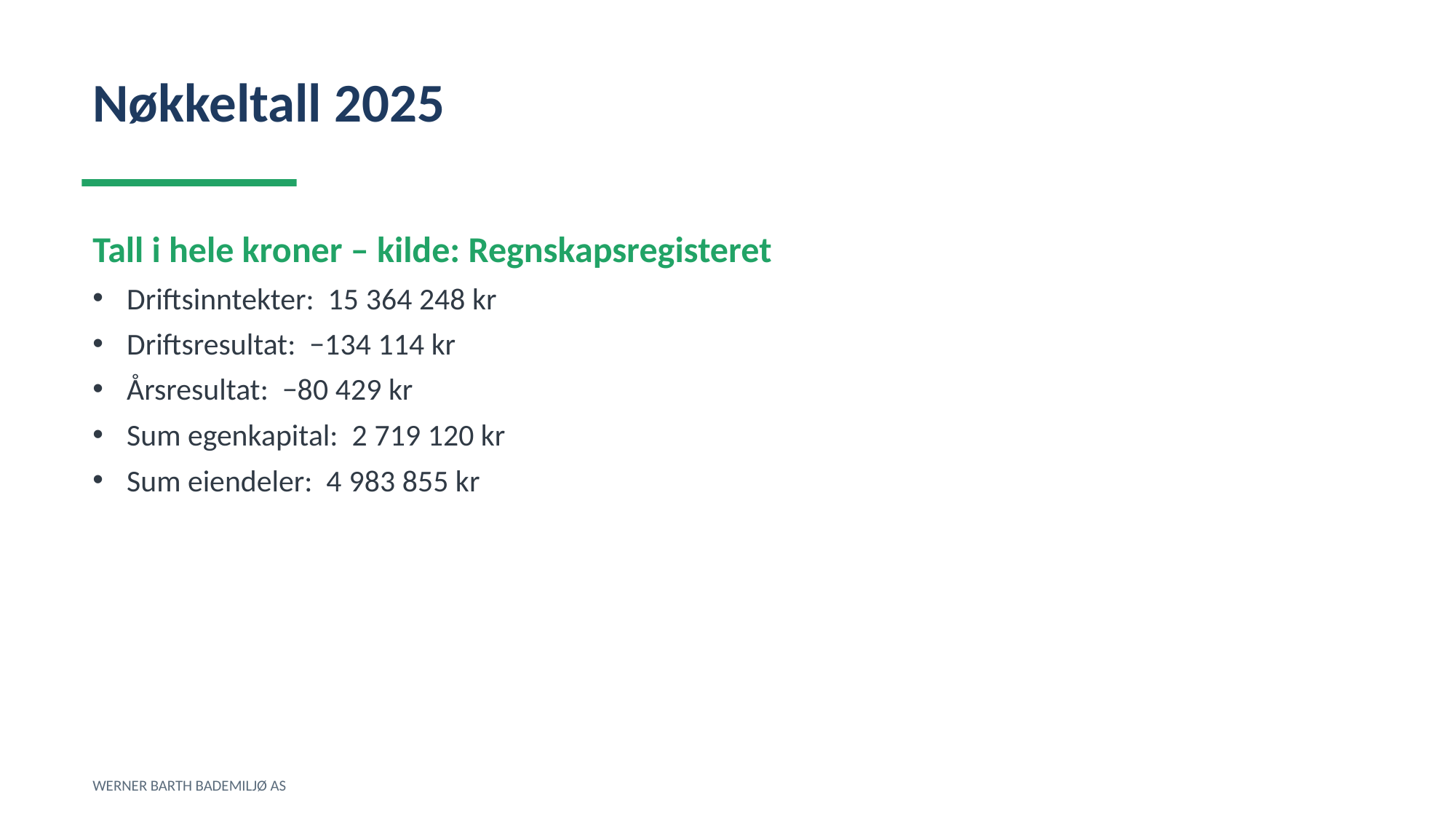

Nøkkeltall 2025

Tall i hele kroner – kilde: Regnskapsregisteret
Driftsinntekter:  15 364 248 kr
Driftsresultat:  −134 114 kr
Årsresultat:  −80 429 kr
Sum egenkapital:  2 719 120 kr
Sum eiendeler:  4 983 855 kr
WERNER BARTH BADEMILJØ AS